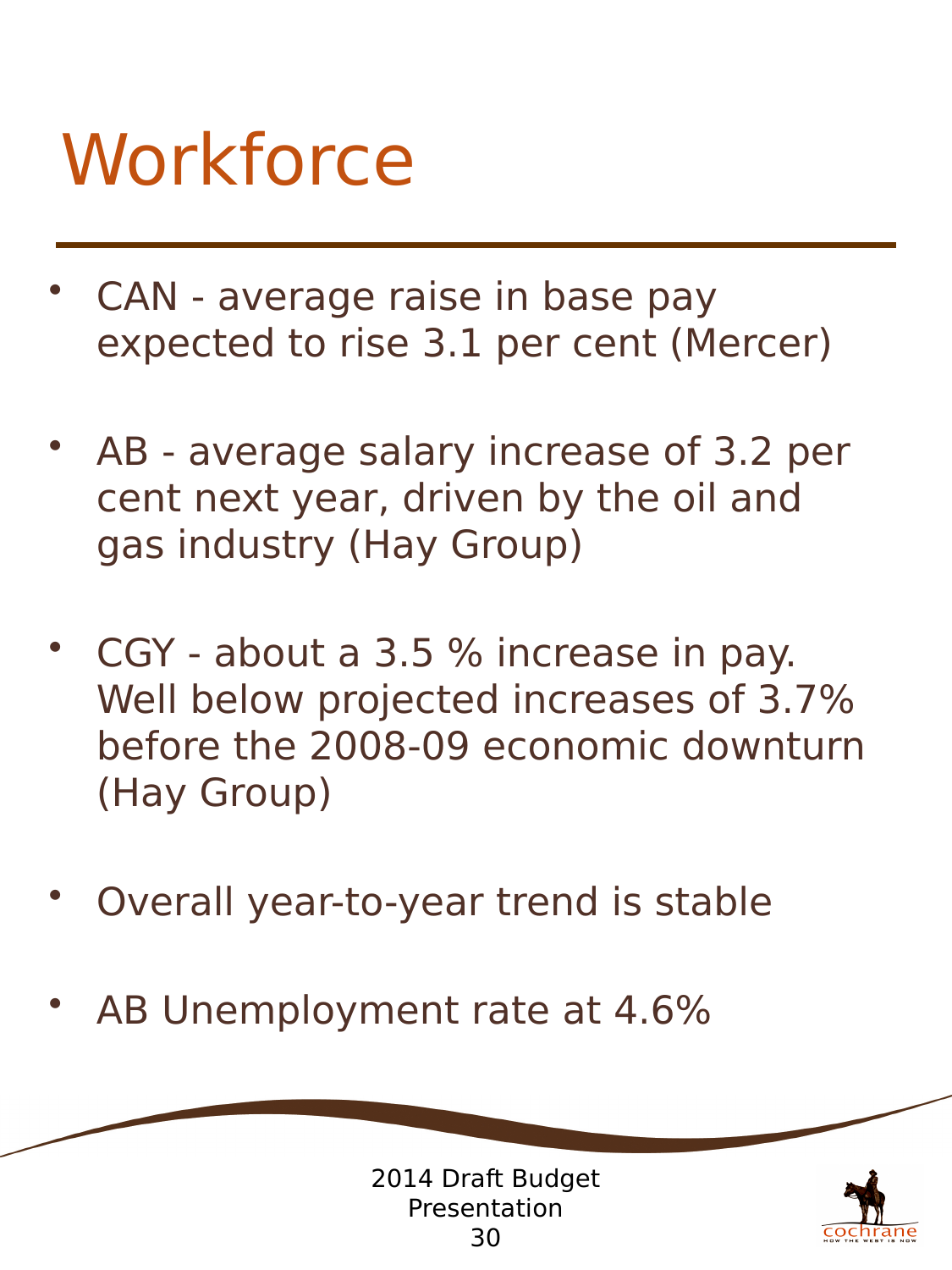

# Workforce
CAN - average raise in base pay expected to rise 3.1 per cent (Mercer)

AB - average salary increase of 3.2 per cent next year, driven by the oil and gas industry (Hay Group)

CGY - about a 3.5 % increase in pay. Well below projected increases of 3.7% before the 2008-09 economic downturn (Hay Group)

Overall year-to-year trend is stable

AB Unemployment rate at 4.6%